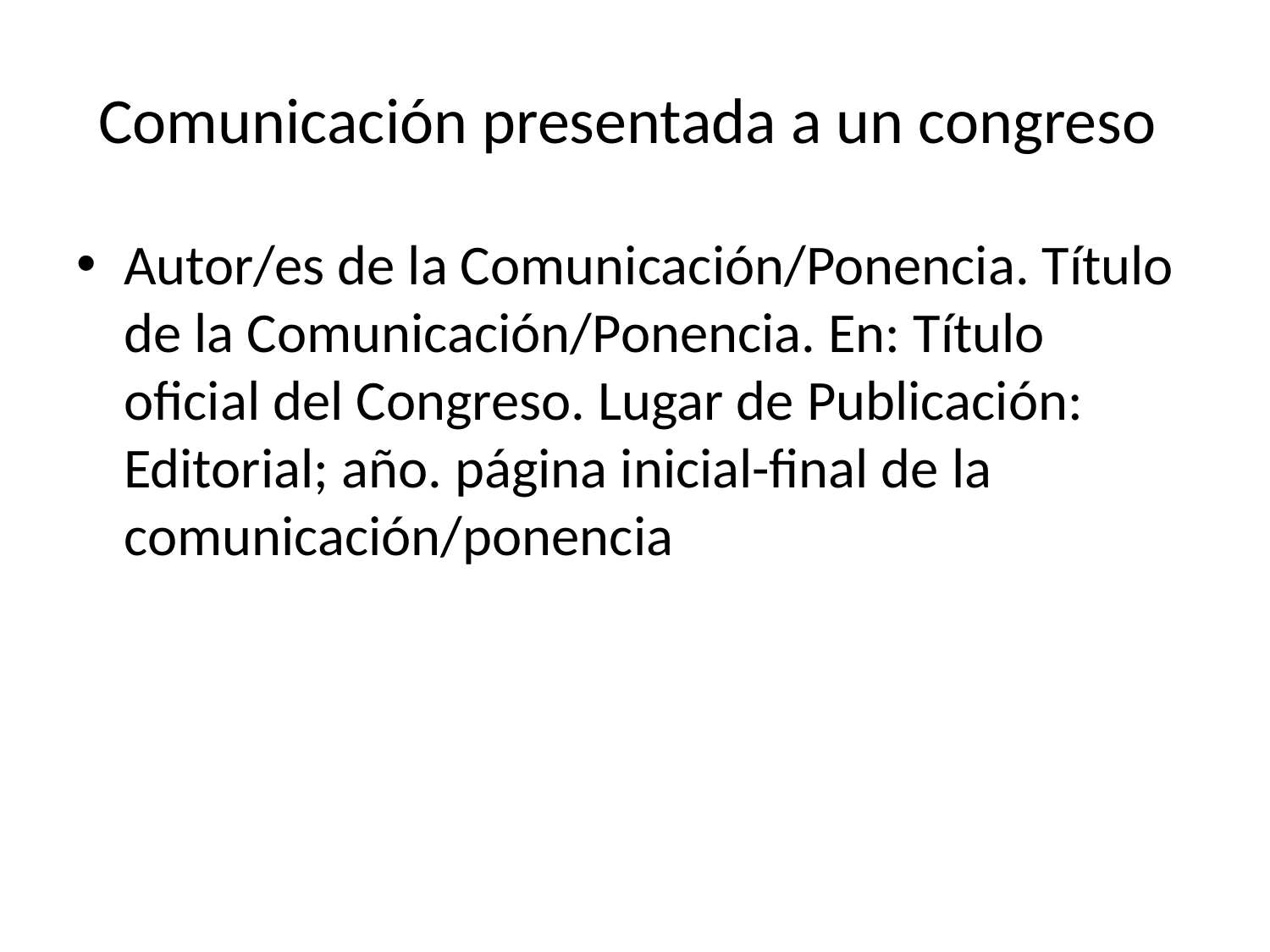

# Comunicación presentada a un congreso
Autor/es de la Comunicación/Ponencia. Título de la Comunicación/Ponencia. En: Título oficial del Congreso. Lugar de Publicación: Editorial; año. página inicial-final de la comunicación/ponencia